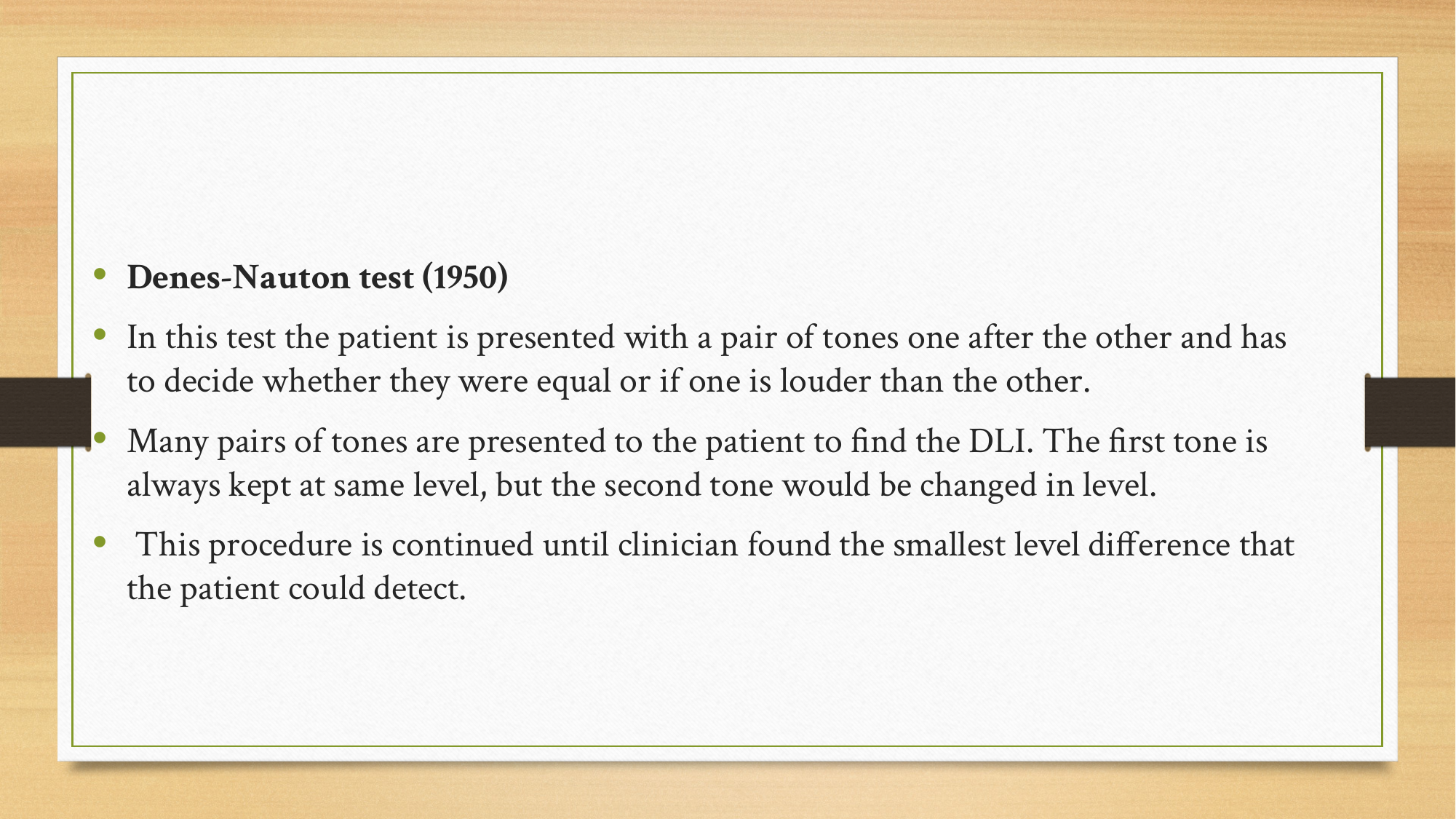

#
Denes-Nauton test (1950)
In this test the patient is presented with a pair of tones one after the other and has to decide whether they were equal or if one is louder than the other.
Many pairs of tones are presented to the patient to find the DLI. The first tone is always kept at same level, but the second tone would be changed in level.
 This procedure is continued until clinician found the smallest level difference that the patient could detect.